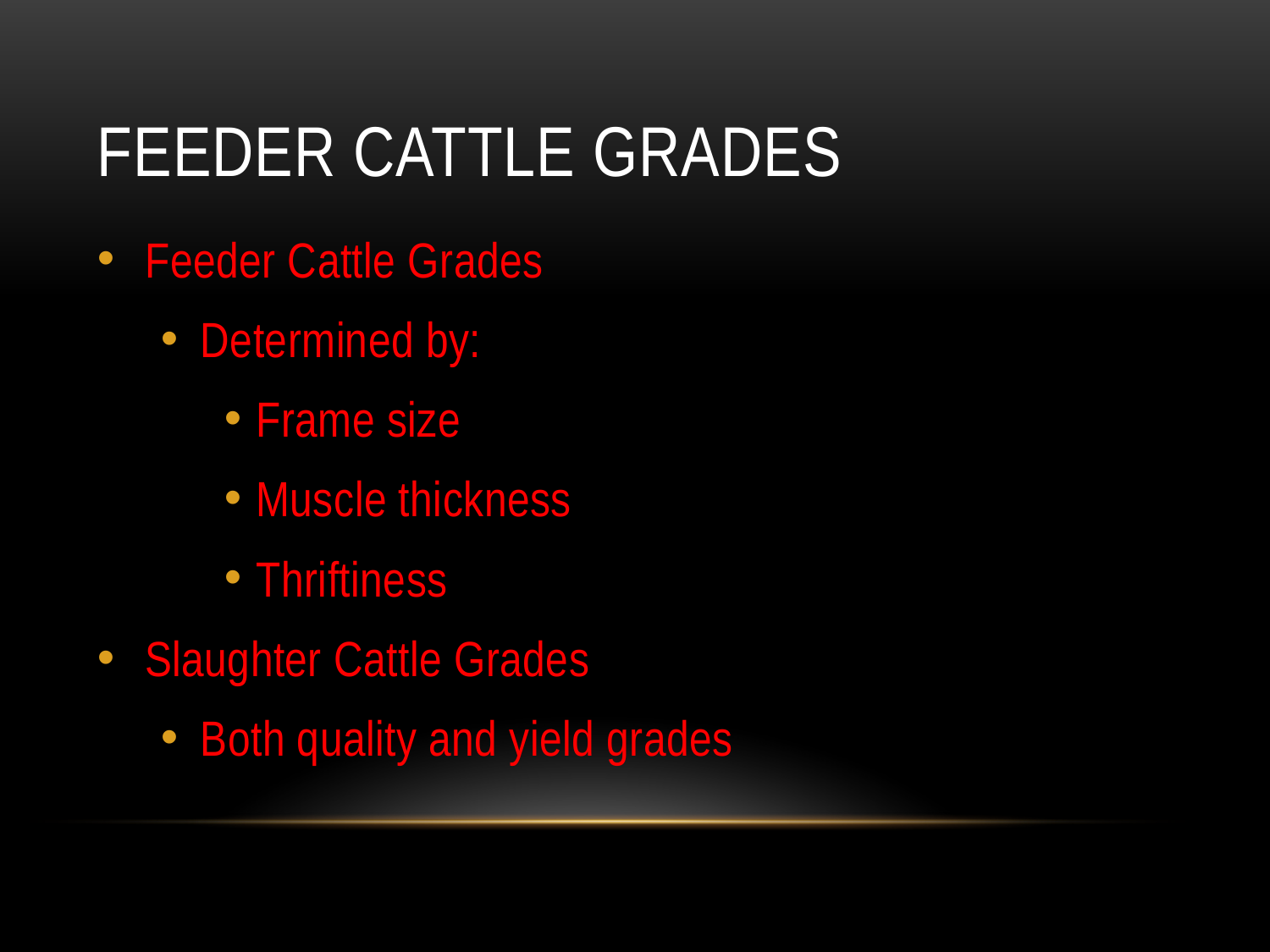

# Feeder Cattle Grades
Feeder Cattle Grades
Determined by:
Frame size
Muscle thickness
Thriftiness
Slaughter Cattle Grades
Both quality and yield grades